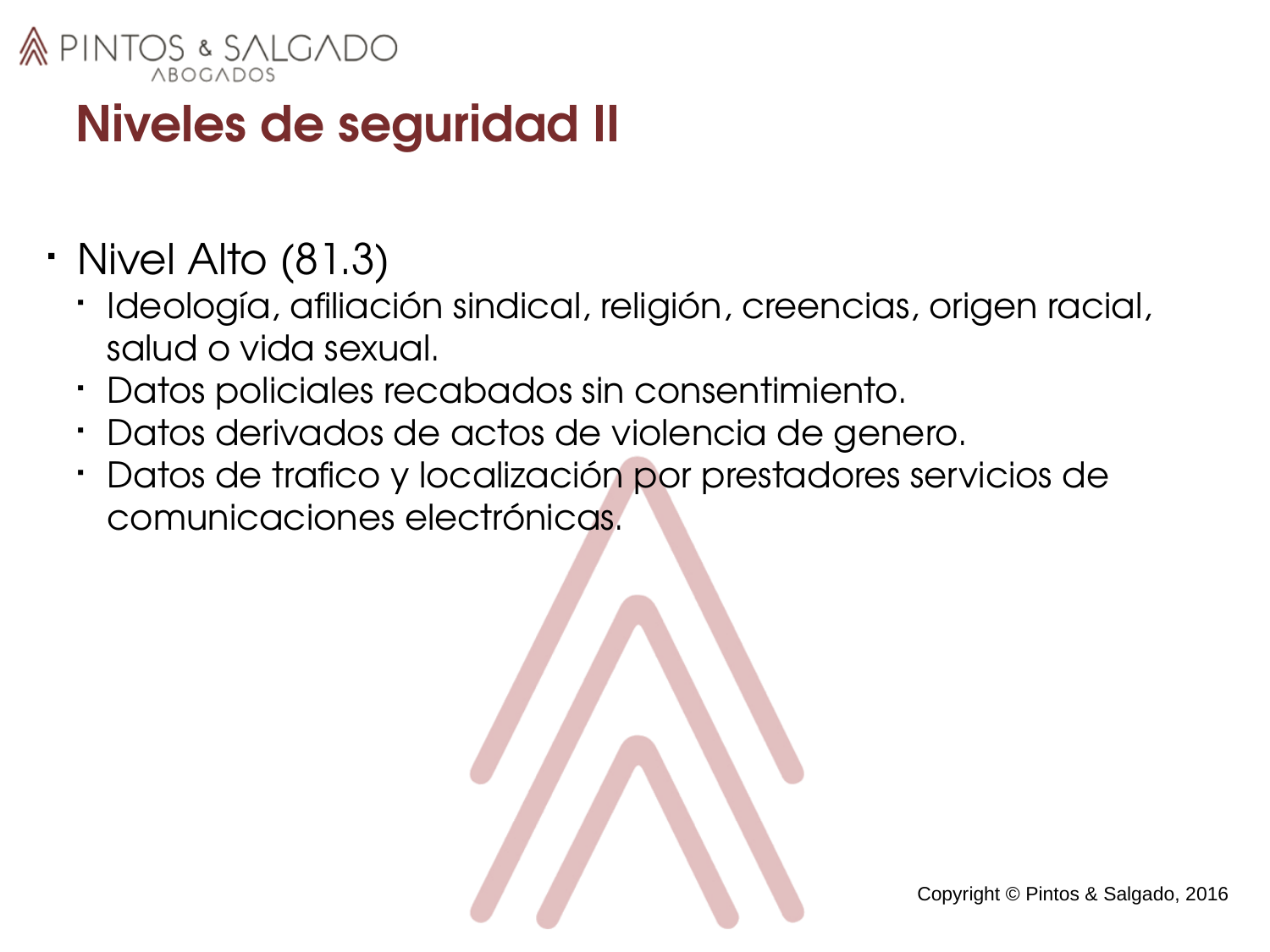

Niveles de seguridad II
Nivel Alto (81.3)
Ideología, afiliación sindical, religión, creencias, origen racial, salud o vida sexual.
Datos policiales recabados sin consentimiento.
Datos derivados de actos de violencia de genero.
Datos de trafico y localización por prestadores servicios de comunicaciones electrónicas.
Copyright © Pintos & Salgado, 2016